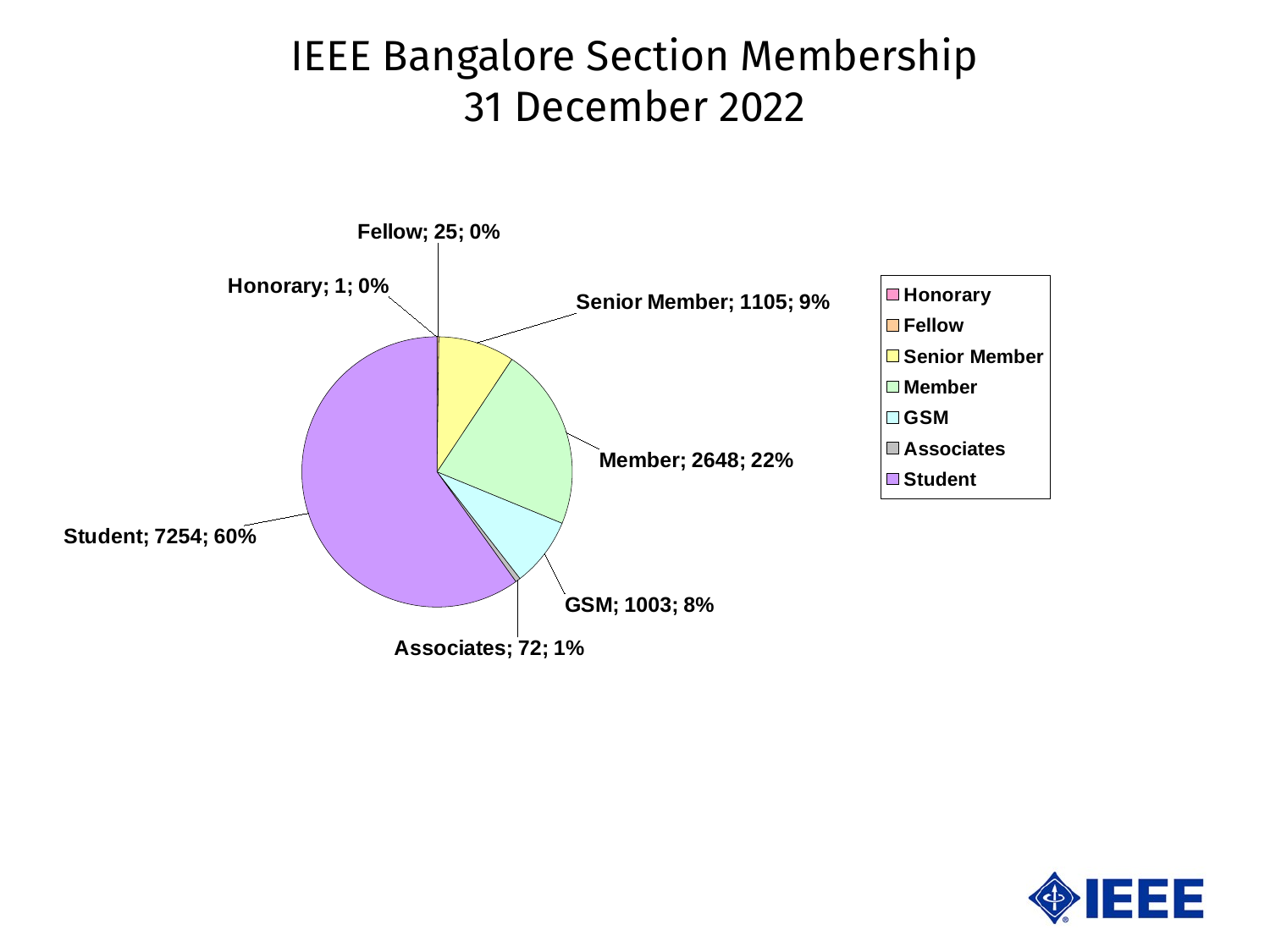

IEEE Bangalore Section Membership
31 December 2022

### Chart

| Category | Bangalore |  |
|---|---|---|
| Honorary | 1.0 | 0.008259002312520646 |
| Fellow | 25.0 | 0.2064750578130162 |
| Senior Member | 1105.0 | 9.126197555335315 |
| Member | 2648.0 | 21.869838123554675 |
| GSM | 1003.0 | 8.28377931945821 |
| Associates | 72.0 | 0.5946481665014867 |
| Student | 7254.0 | 59.91080277502478 |